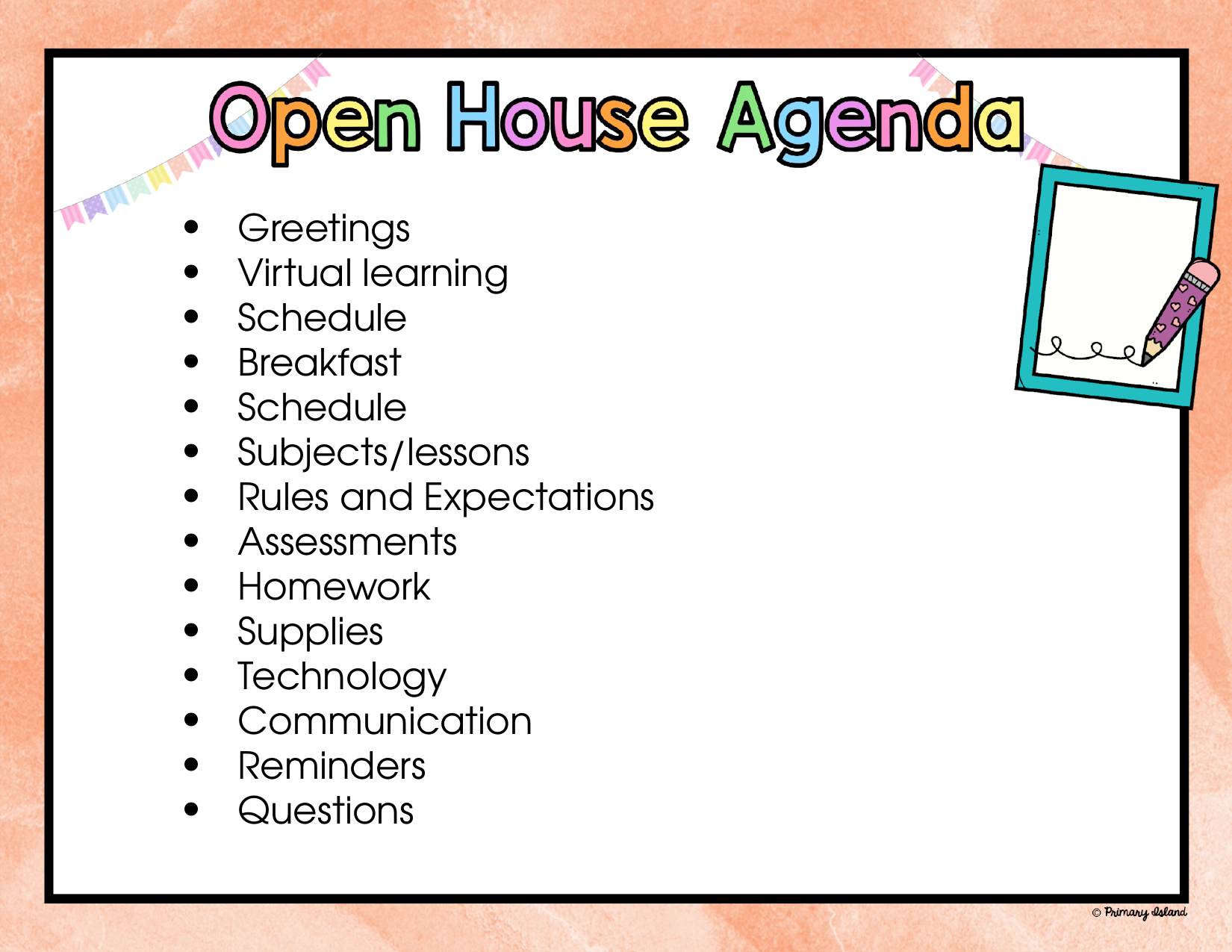

Greetings
Virtual learning
Schedule
Breakfast
Schedule
Subjects/lessons
Rules and Expectations
Assessments
Homework
Supplies
Technology
Communication
Reminders
Questions